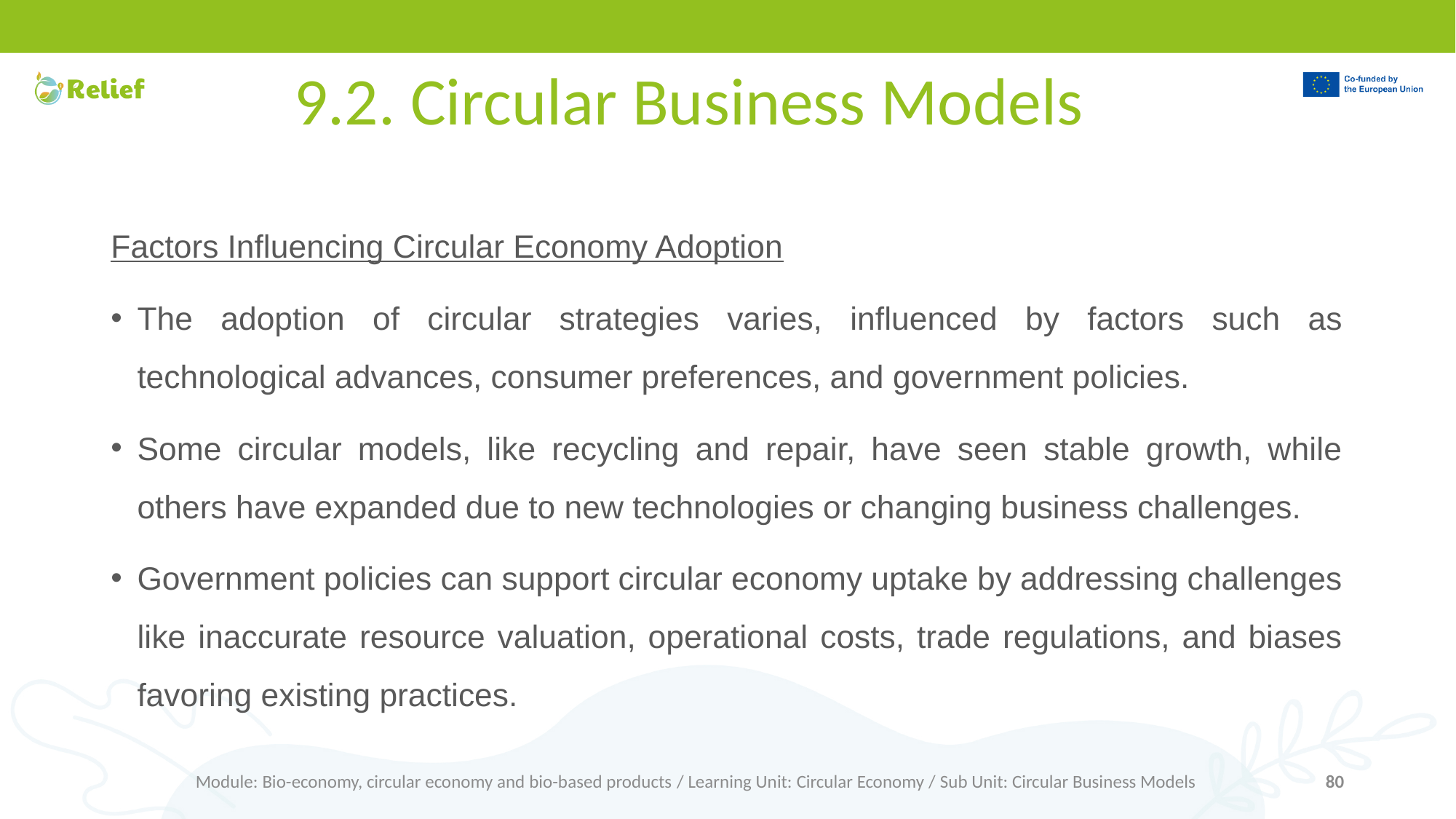

# 9.2. Circular Business Models
Factors Influencing Circular Economy Adoption
The adoption of circular strategies varies, influenced by factors such as technological advances, consumer preferences, and government policies.
Some circular models, like recycling and repair, have seen stable growth, while others have expanded due to new technologies or changing business challenges.
Government policies can support circular economy uptake by addressing challenges like inaccurate resource valuation, operational costs, trade regulations, and biases favoring existing practices.

Module: Bio-economy, circular economy and bio-based products / Learning Unit: Circular Economy / Sub Unit: Circular Business Models
80